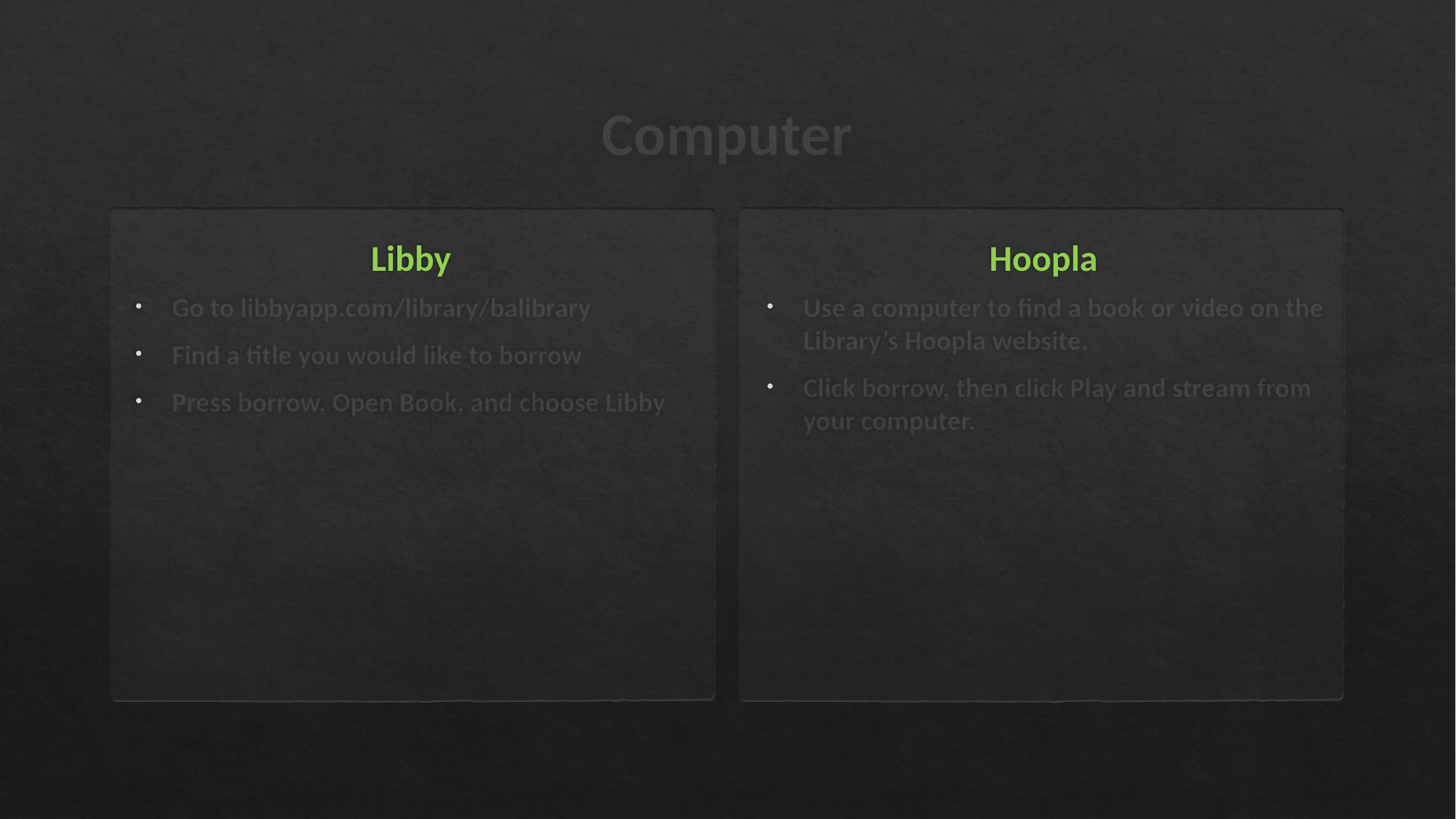

# Computer
Libby
Hoopla
Go to libbyapp.com/library/balibrary
Find a title you would like to borrow
Press borrow, Open Book, and choose Libby
Use a computer to find a book or video on the Library’s Hoopla website.
Click borrow, then click Play and stream from your computer.